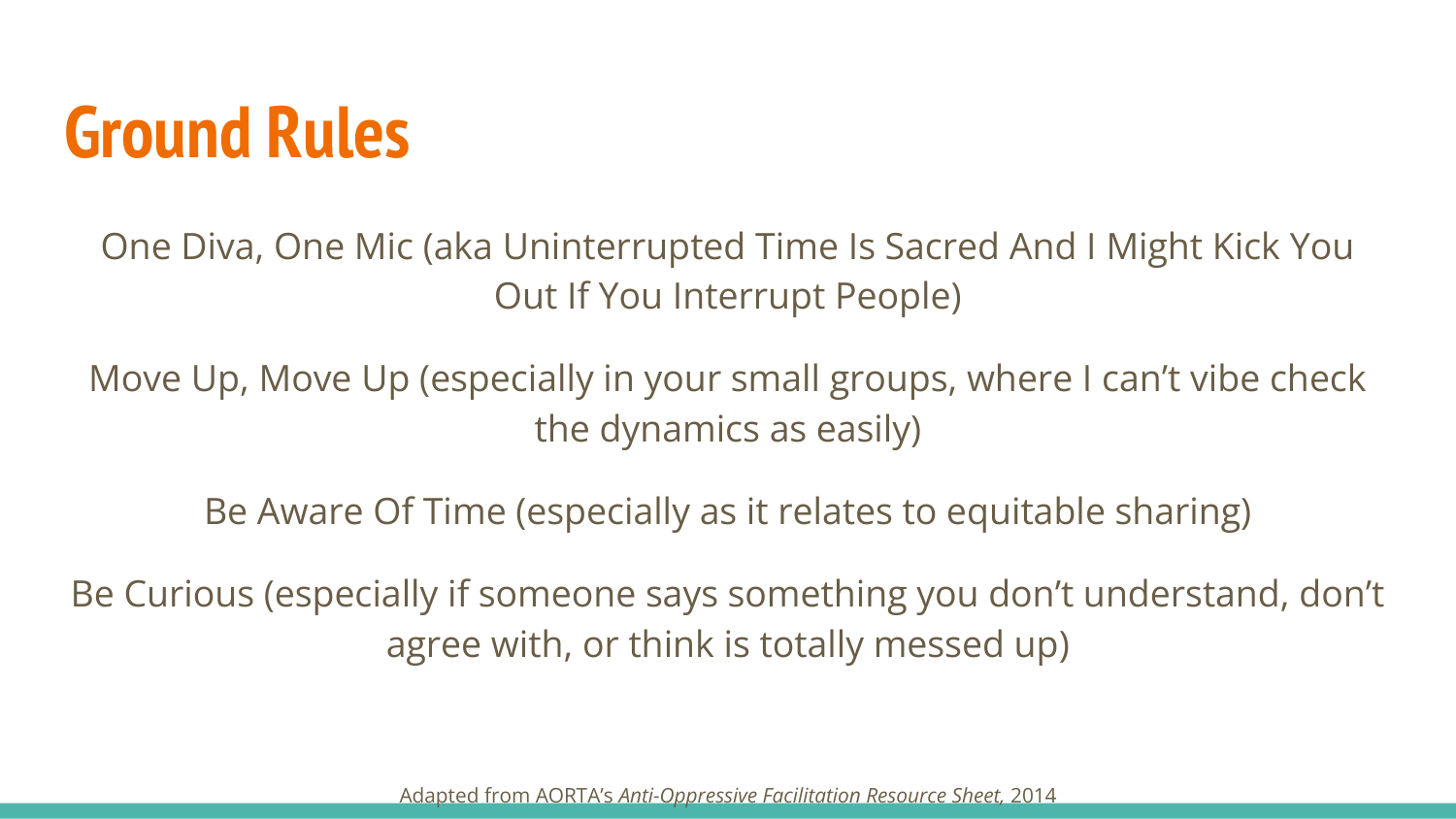

# Ground Rules
One Diva, One Mic (aka Uninterrupted Time Is Sacred And I Might Kick You Out If You Interrupt People)
Move Up, Move Up (especially in your small groups, where I can’t vibe check the dynamics as easily)
Be Aware Of Time (especially as it relates to equitable sharing)
Be Curious (especially if someone says something you don’t understand, don’t agree with, or think is totally messed up)

Adapted from AORTA’s Anti-Oppressive Facilitation Resource Sheet, 2014